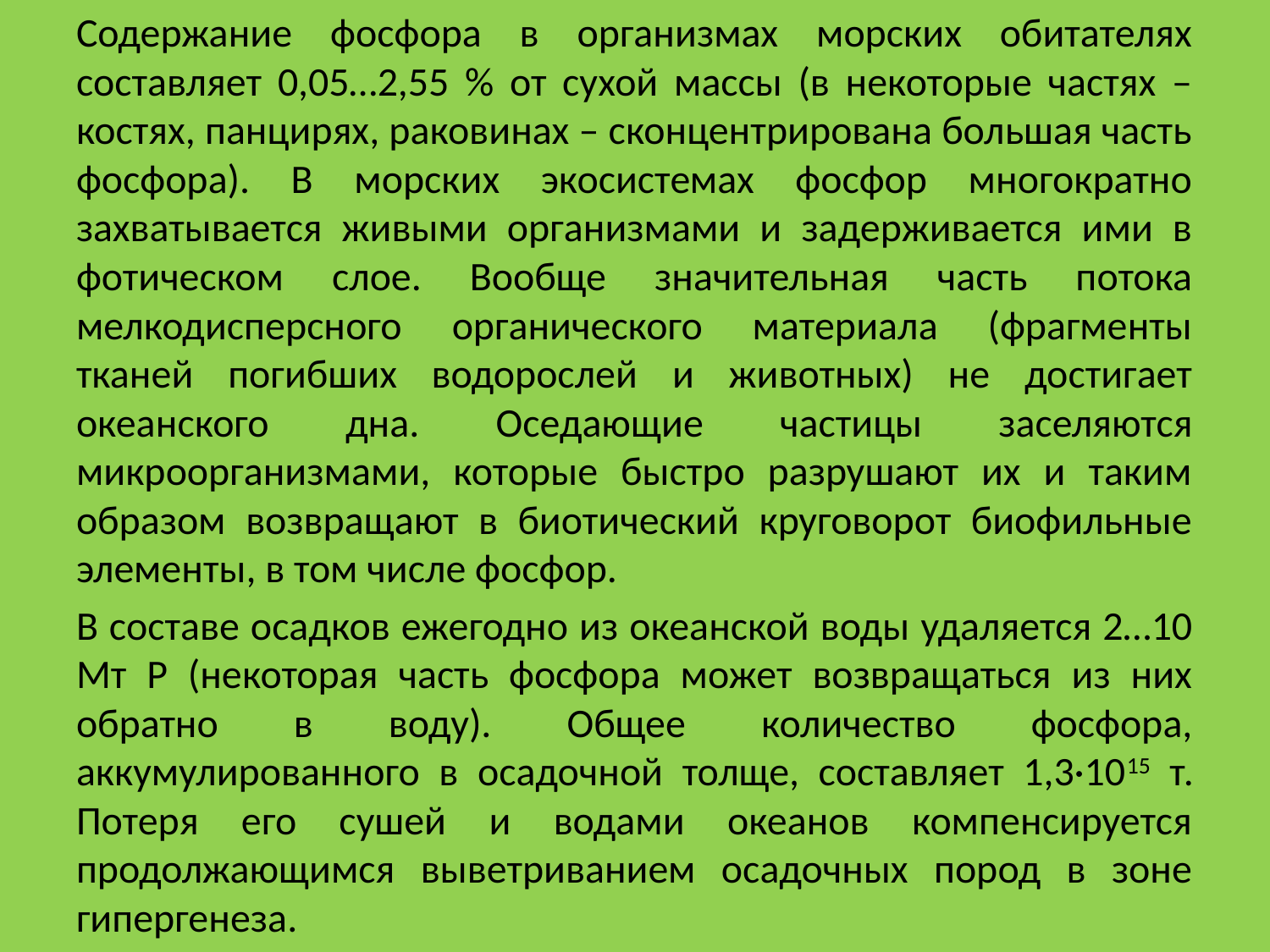

Содержание фосфора в организмах морских обитателях составляет 0,05…2,55 % от сухой массы (в некоторые частях – костях, панцирях, раковинах – сконцентрирована большая часть фосфора). В морских экосистемах фосфор многократно захватывается живыми организмами и задерживается ими в фотическом слое. Вообще значительная часть потока мелкодисперсного органического материала (фрагменты тканей погибших водорослей и животных) не достигает океанского дна. Оседающие частицы заселяются микроорганизмами, которые быстро разрушают их и таким образом возвращают в биотический круговорот биофильные элементы, в том числе фосфор.
В составе осадков ежегодно из океанской воды удаляется 2…10 Мт Р (некоторая часть фосфора может возвращаться из них обратно в воду). Общее количество фосфора, аккумулированного в осадочной толще, составляет 1,3·1015 т. Потеря его сушей и водами океанов компенсируется продолжающимся выветриванием осадочных пород в зоне гипергенеза.